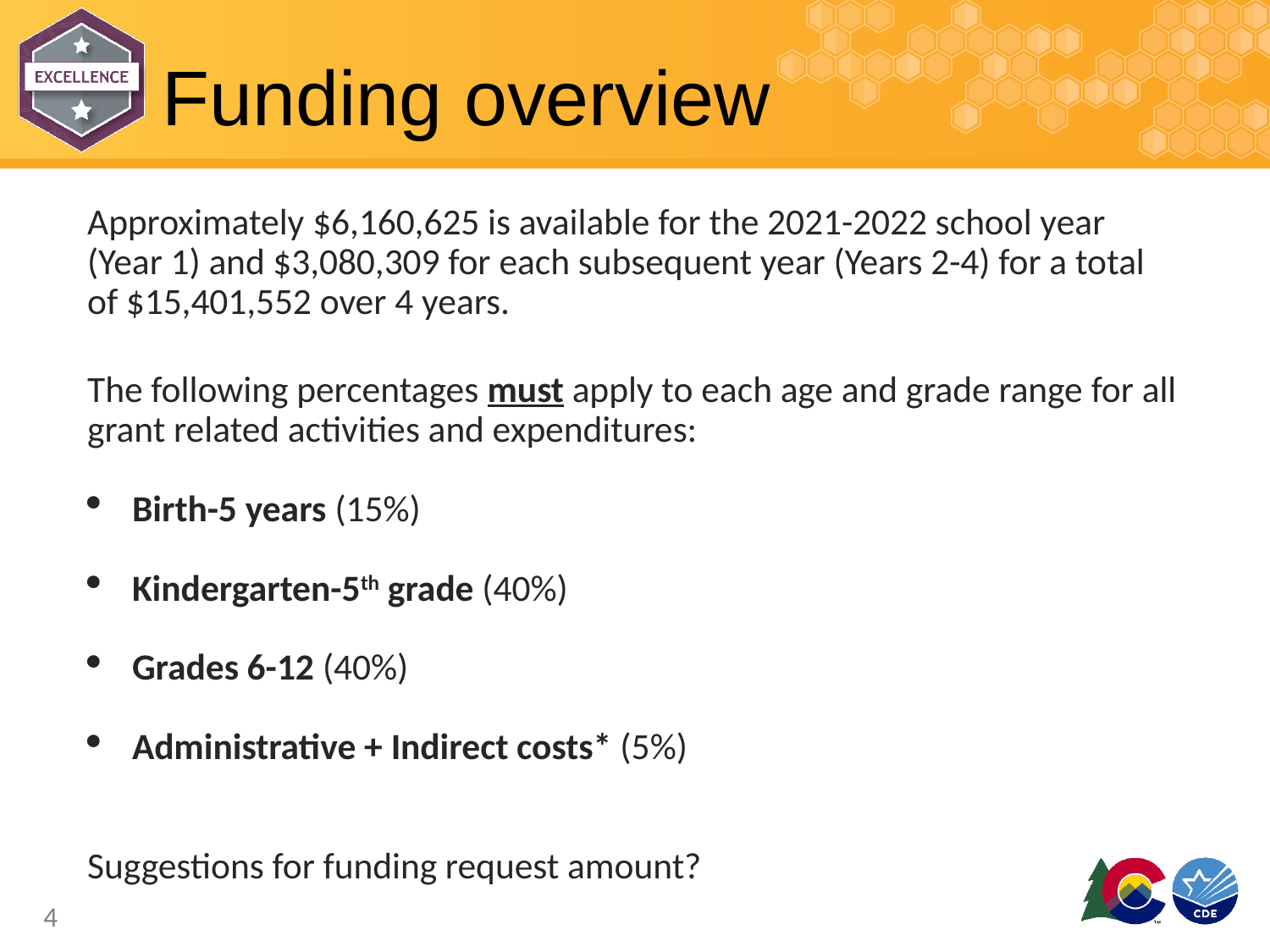

# Funding overview
Approximately $6,160,625 is available for the 2021-2022 school year (Year 1) and $3,080,309 for each subsequent year (Years 2-4) for a total of $15,401,552 over 4 years.

The following percentages must apply to each age and grade range for all grant related activities and expenditures:

Birth-5 years (15%)

Kindergarten-5th grade (40%)

Grades 6-12 (40%)

Administrative + Indirect costs* (5%)

Suggestions for funding request amount?

4